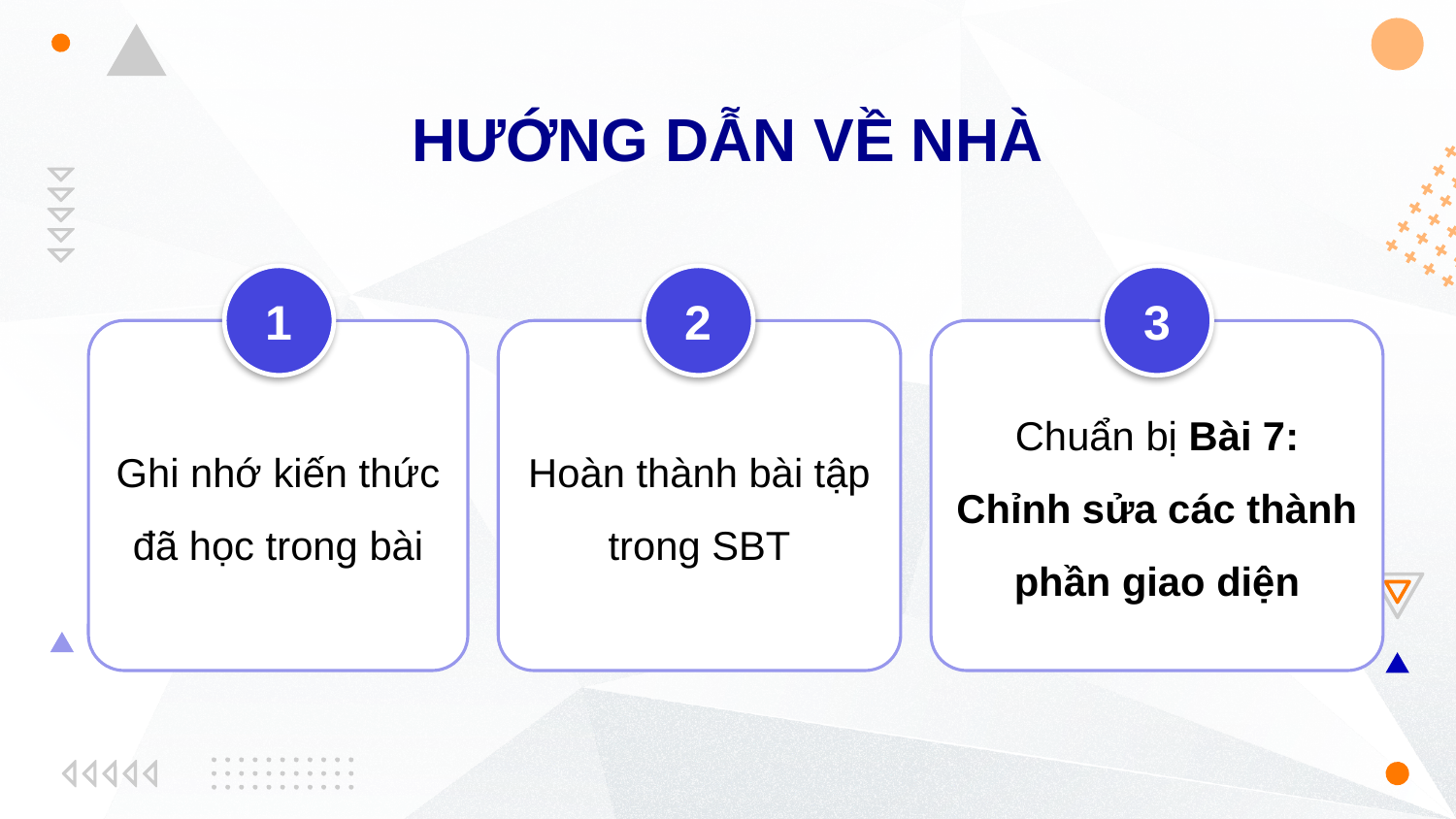

# HƯỚNG DẪN VỀ NHÀ
1
Ghi nhớ kiến thức đã học trong bài
2
Hoàn thành bài tập trong SBT
3
Chuẩn bị Bài 7: Chỉnh sửa các thành phần giao diện